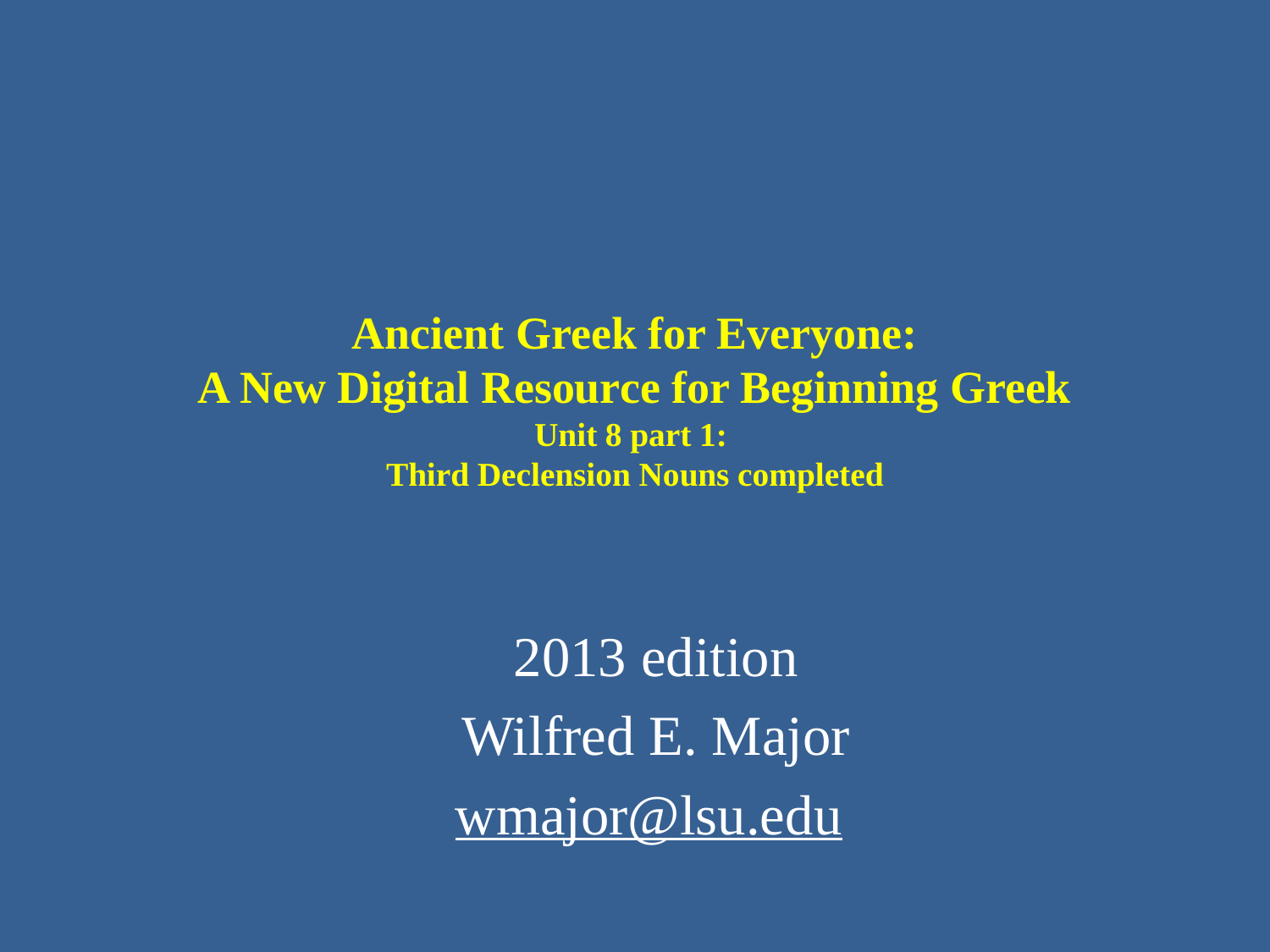

# Ancient Greek for Everyone: A New Digital Resource for Beginning Greek Unit 8 part 1: Third Declension Nouns completed
2013 edition
Wilfred E. Major
wmajor@lsu.edu